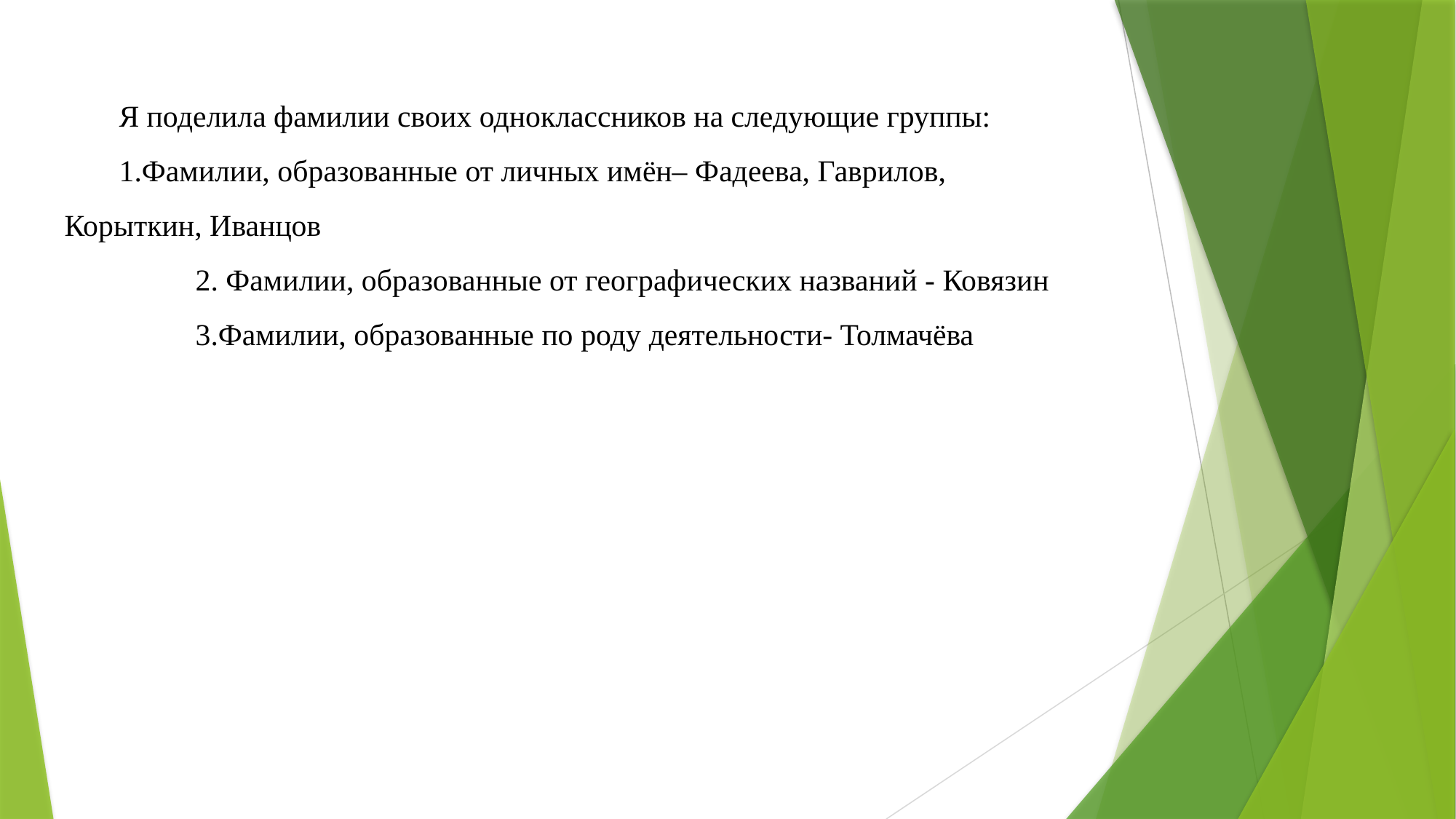

Я поделила фамилии своих одноклассников на следующие группы:
1.Фамилии, образованные от личных имён– Фадеева, Гаврилов,   Корыткин, Иванцов
          2. Фамилии, образованные от географических названий - Ковязин
          3.Фамилии, образованные по роду деятельности- Толмачёва